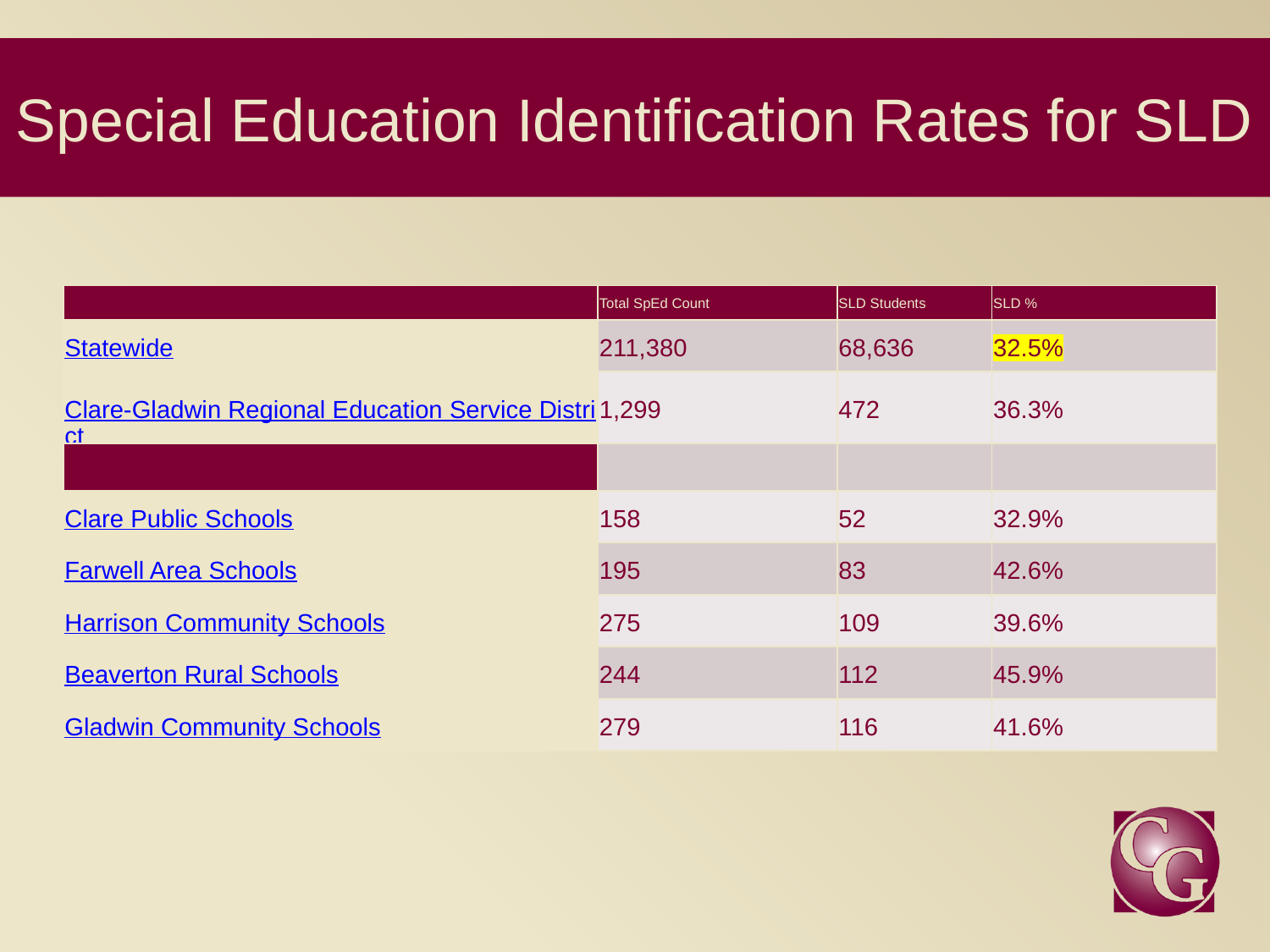

# Special Education Identification Rates for SLD
|  | Total SpEd Count | SLD Students | SLD % |
| --- | --- | --- | --- |
| Statewide | 211,380 | 68,636 | 32.5% |
| Clare-Gladwin Regional Education Service District | 1,299 | 472 | 36.3% |
|  |  |  |  |
| Clare Public Schools | 158 | 52 | 32.9% |
| Farwell Area Schools | 195 | 83 | 42.6% |
| Harrison Community Schools | 275 | 109 | 39.6% |
| Beaverton Rural Schools | 244 | 112 | 45.9% |
| Gladwin Community Schools | 279 | 116 | 41.6% |